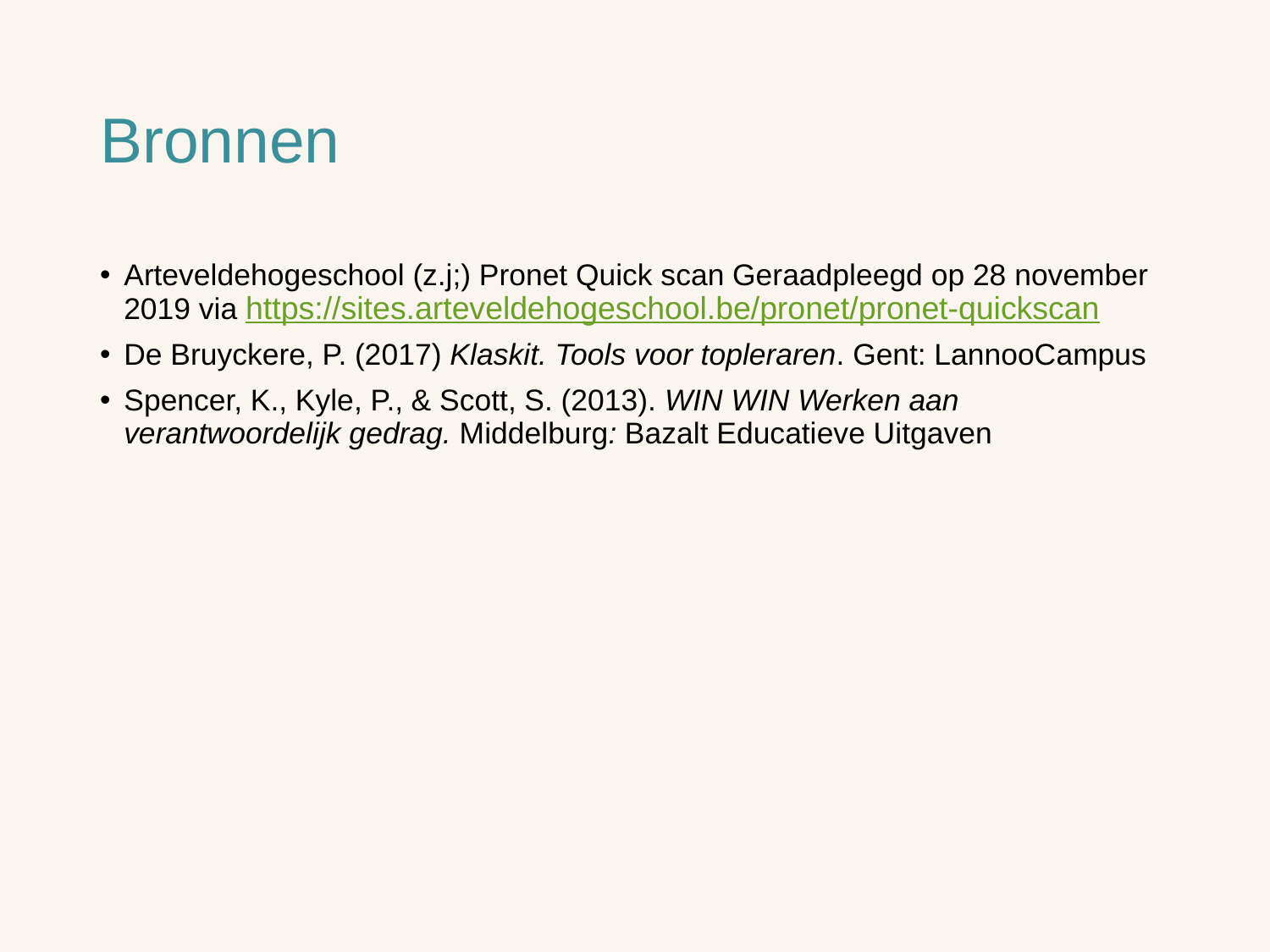

# Bronnen
Arteveldehogeschool (z.j;) Pronet Quick scan Geraadpleegd op 28 november 2019 via https://sites.arteveldehogeschool.be/pronet/pronet-quickscan
De Bruyckere, P. (2017) Klaskit. Tools voor topleraren. Gent: LannooCampus
Spencer, K., Kyle, P., & Scott, S. (2013). WIN WIN Werken aan verantwoordelijk gedrag. Middelburg: Bazalt Educatieve Uitgaven